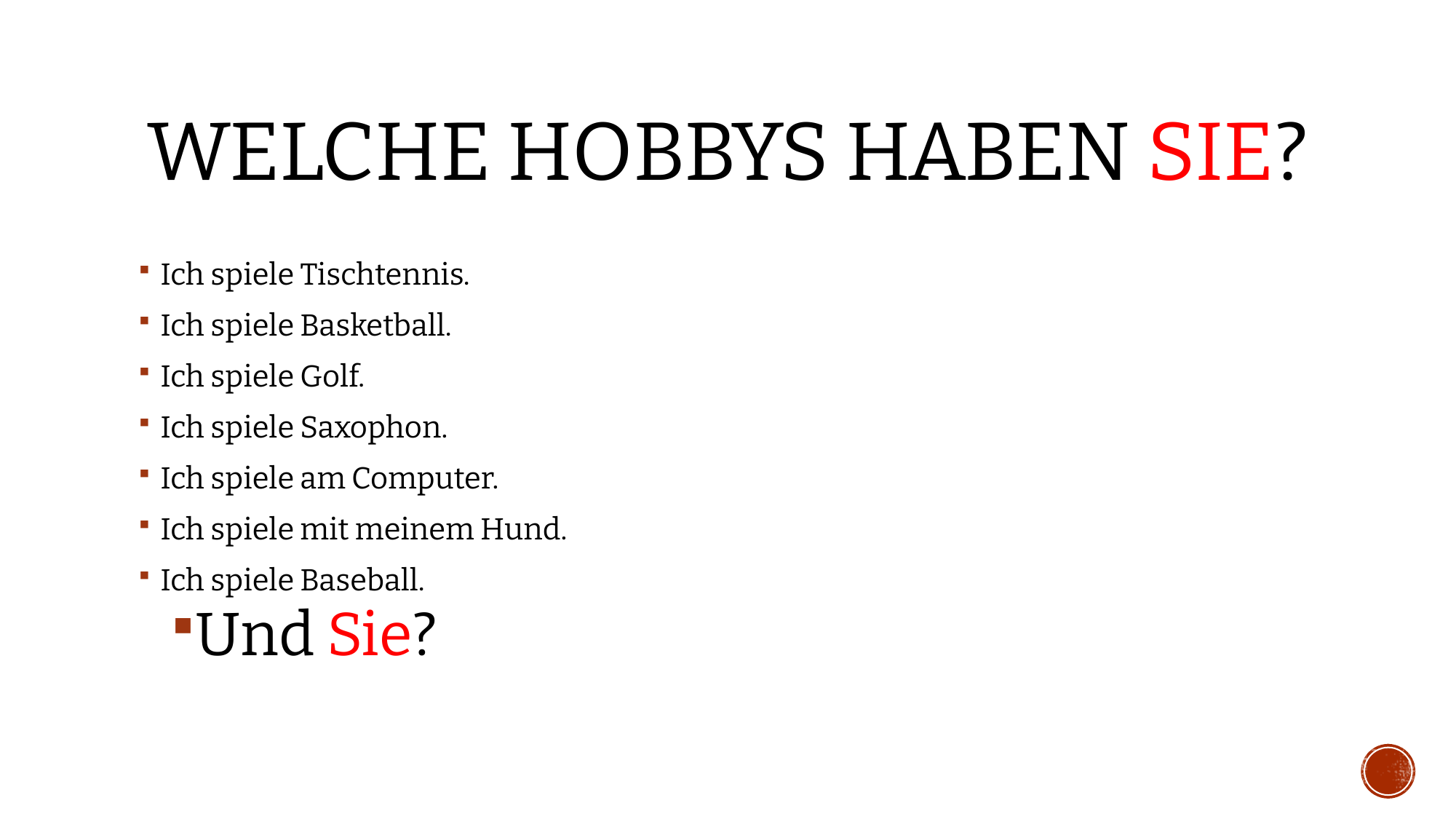

# Welche hobbys haben sie?
Ich spiele Tischtennis.
Ich spiele Basketball.
Ich spiele Golf.
Ich spiele Saxophon.
Ich spiele am Computer.
Ich spiele mit meinem Hund.
Ich spiele Baseball.
Und Sie?